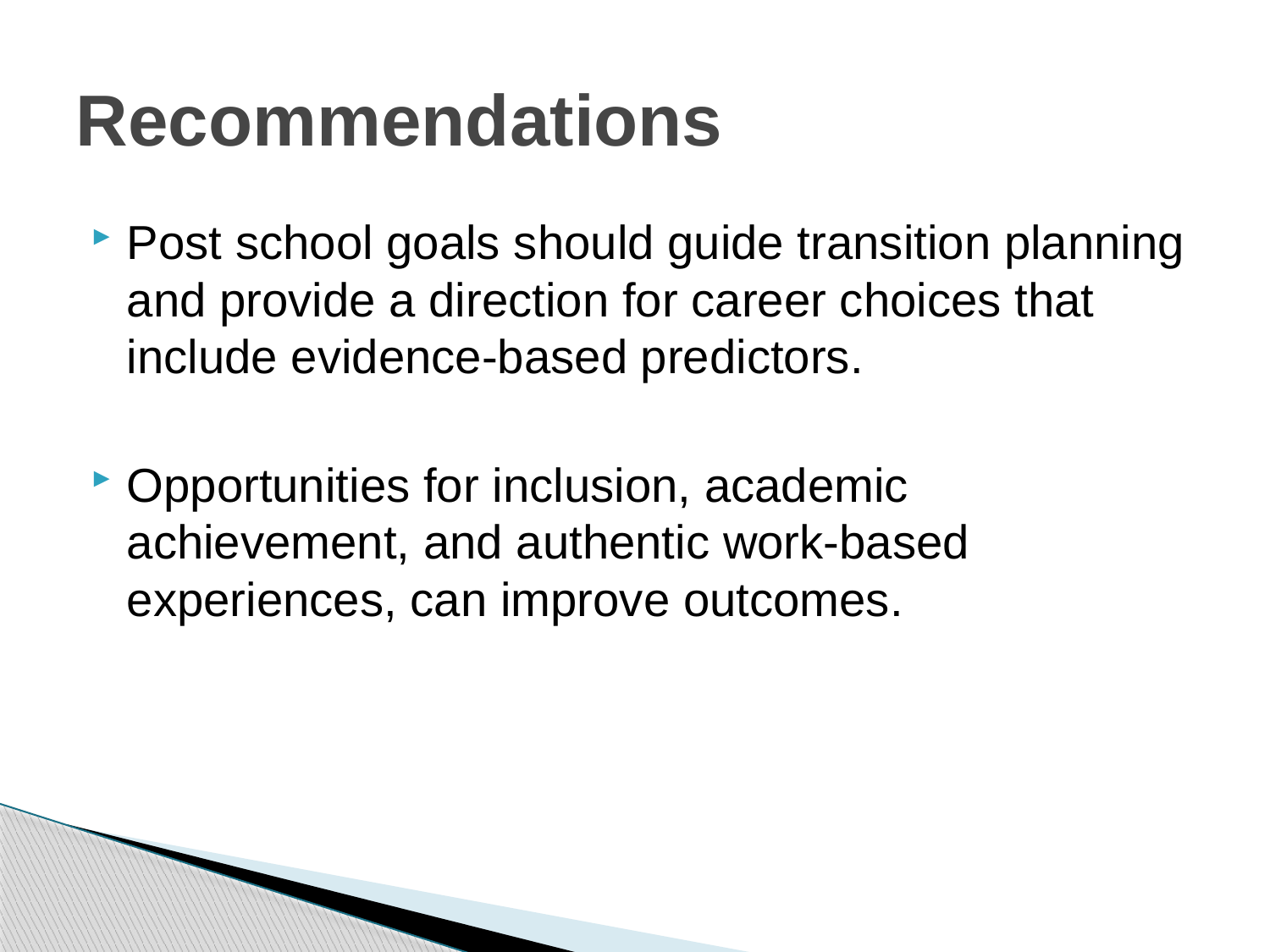

# Recommendations
Post school goals should guide transition planning and provide a direction for career choices that include evidence-based predictors.

Opportunities for inclusion, academic achievement, and authentic work-based experiences, can improve outcomes.